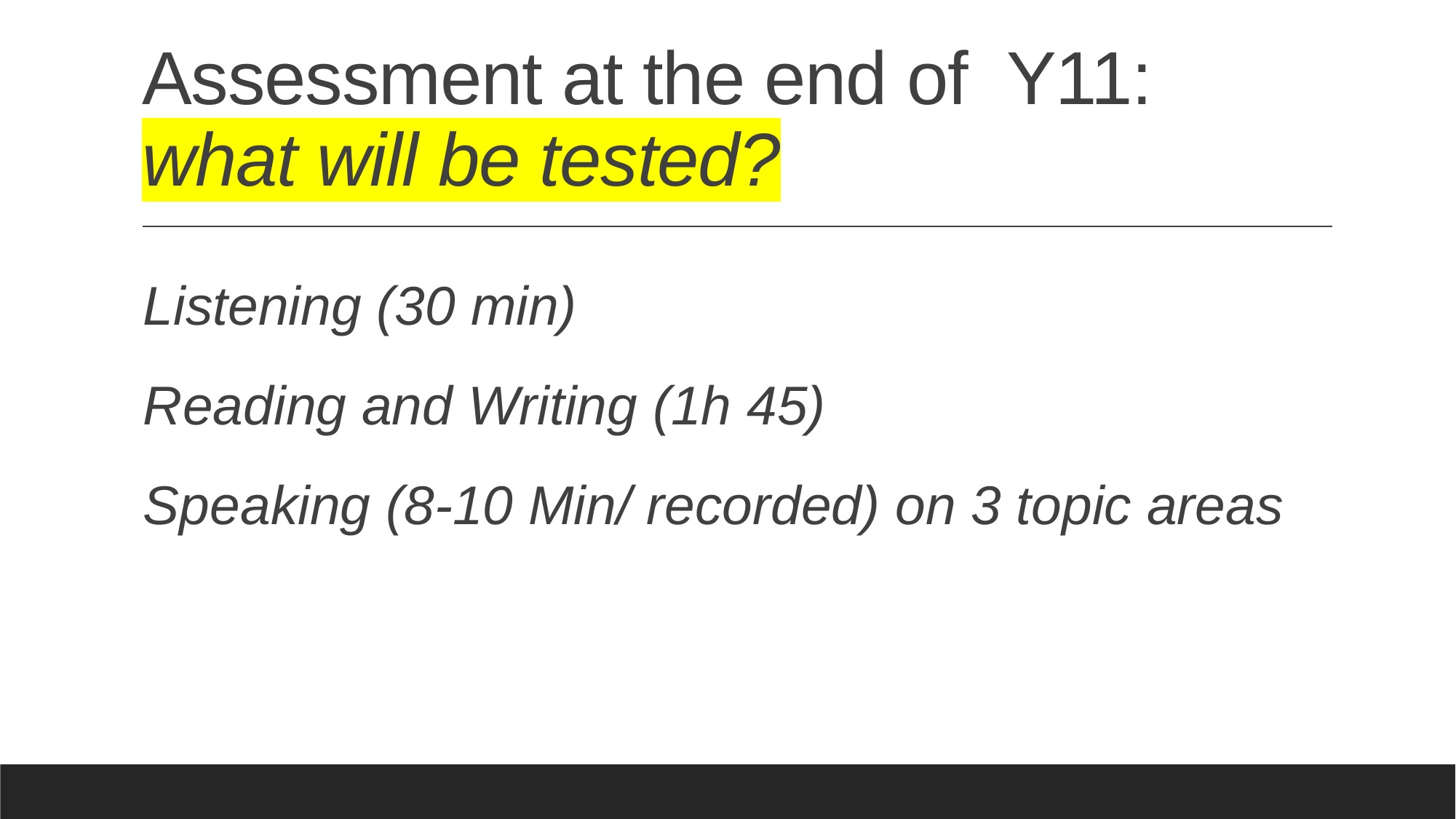

# Assessment at the end of  Y11: what will be tested?
Listening (30 min)
Reading and Writing (1h 45)
Speaking (8-10 Min/ recorded) on 3 topic areas